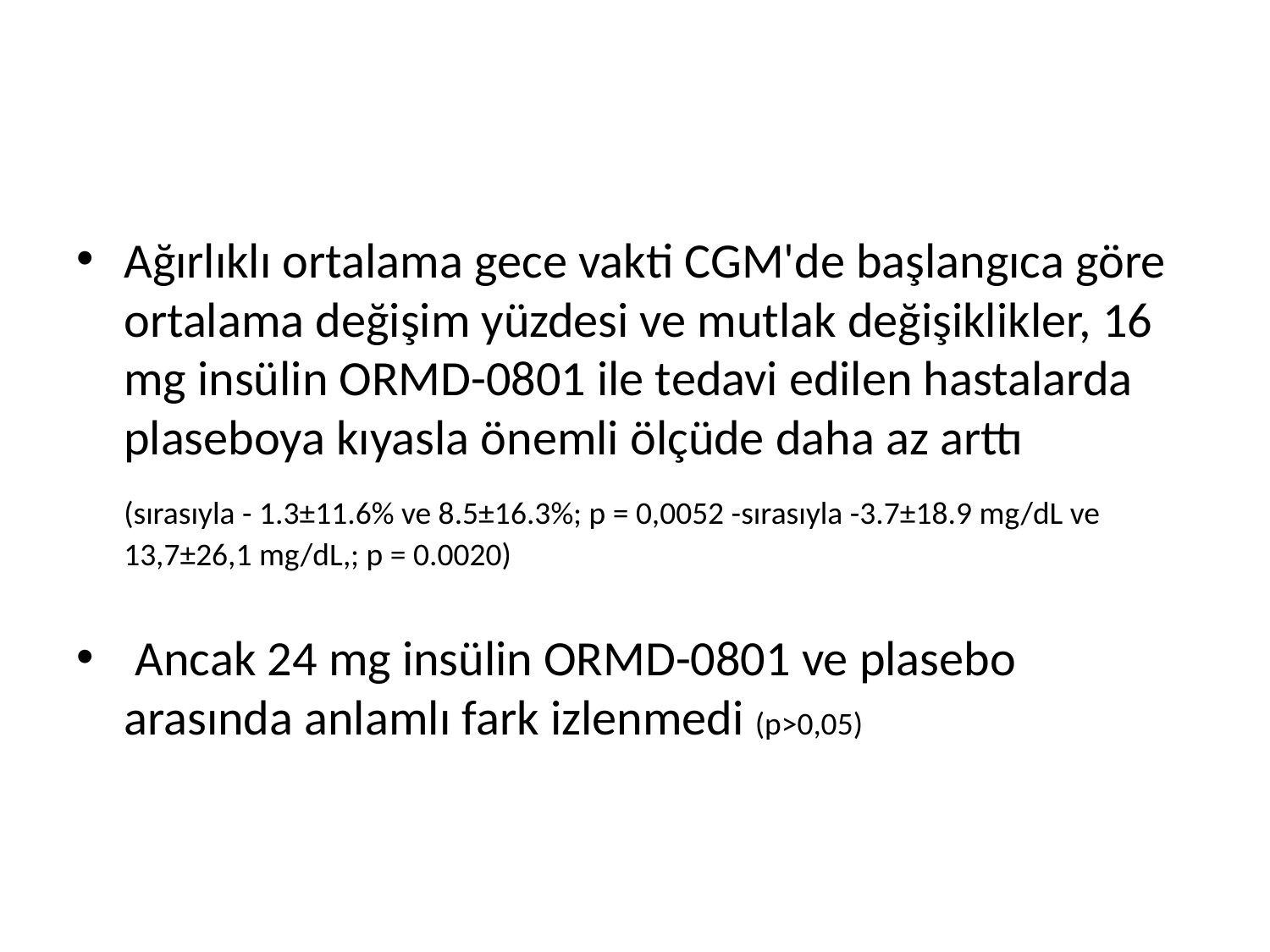

#
Ağırlıklı ortalama gece vakti CGM'de başlangıca göre ortalama değişim yüzdesi ve mutlak değişiklikler, 16 mg insülin ORMD-0801 ile tedavi edilen hastalarda plaseboya kıyasla önemli ölçüde daha az arttı
 	(sırasıyla - 1.3±11.6% ve 8.5±16.3%; p = 0,0052 -sırasıyla -3.7±18.9 mg/dL ve 13,7±26,1 mg/dL,; p = 0.0020)

 Ancak 24 mg insülin ORMD-0801 ve plasebo arasında anlamlı fark izlenmedi (p>0,05)